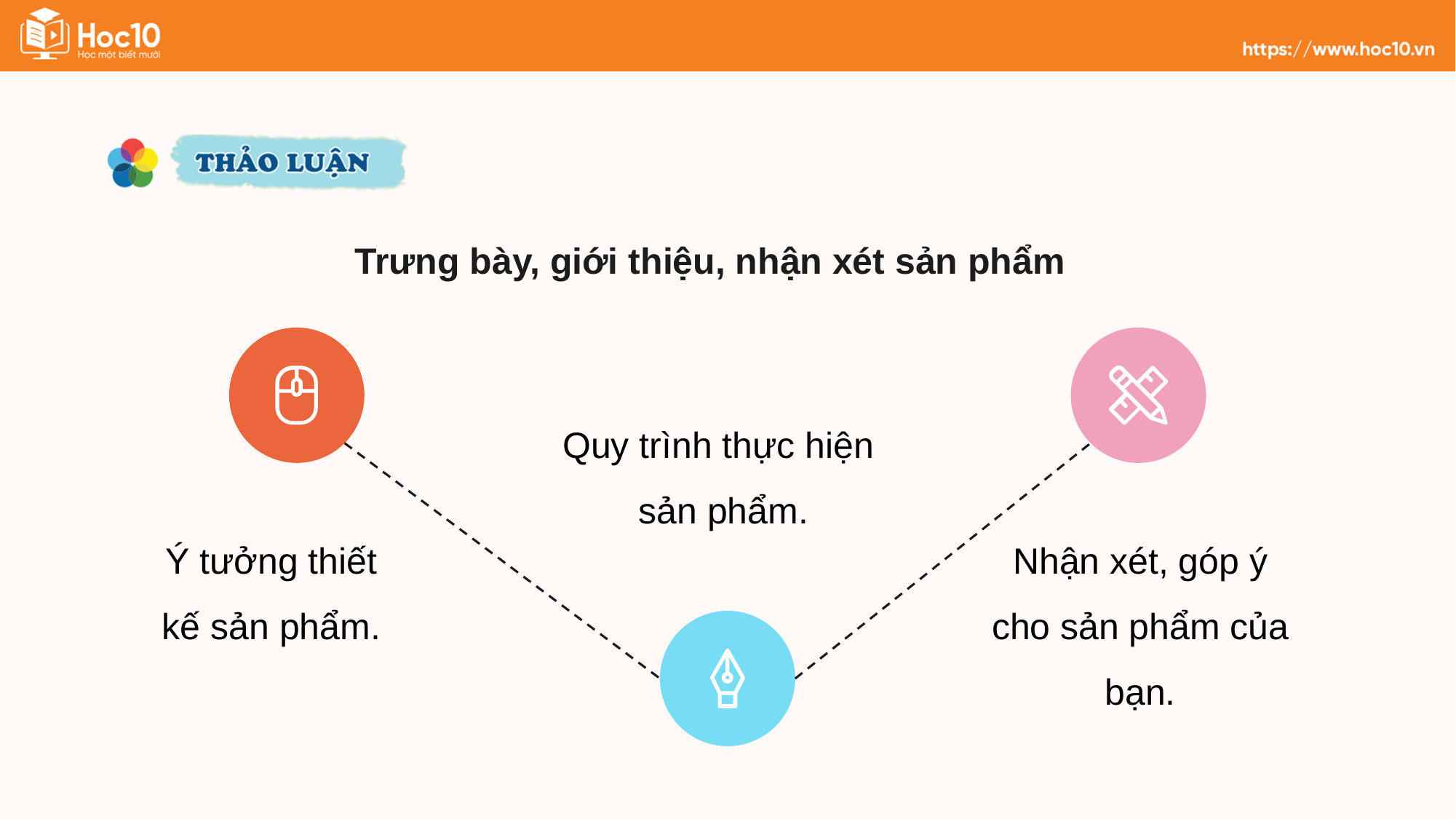

# Trưng bày, giới thiệu, nhận xét sản phẩm

Quy trình thực hiện
sản phẩm.
Ý tưởng thiết kế sản phẩm.
Nhận xét, góp ý cho sản phẩm của bạn.